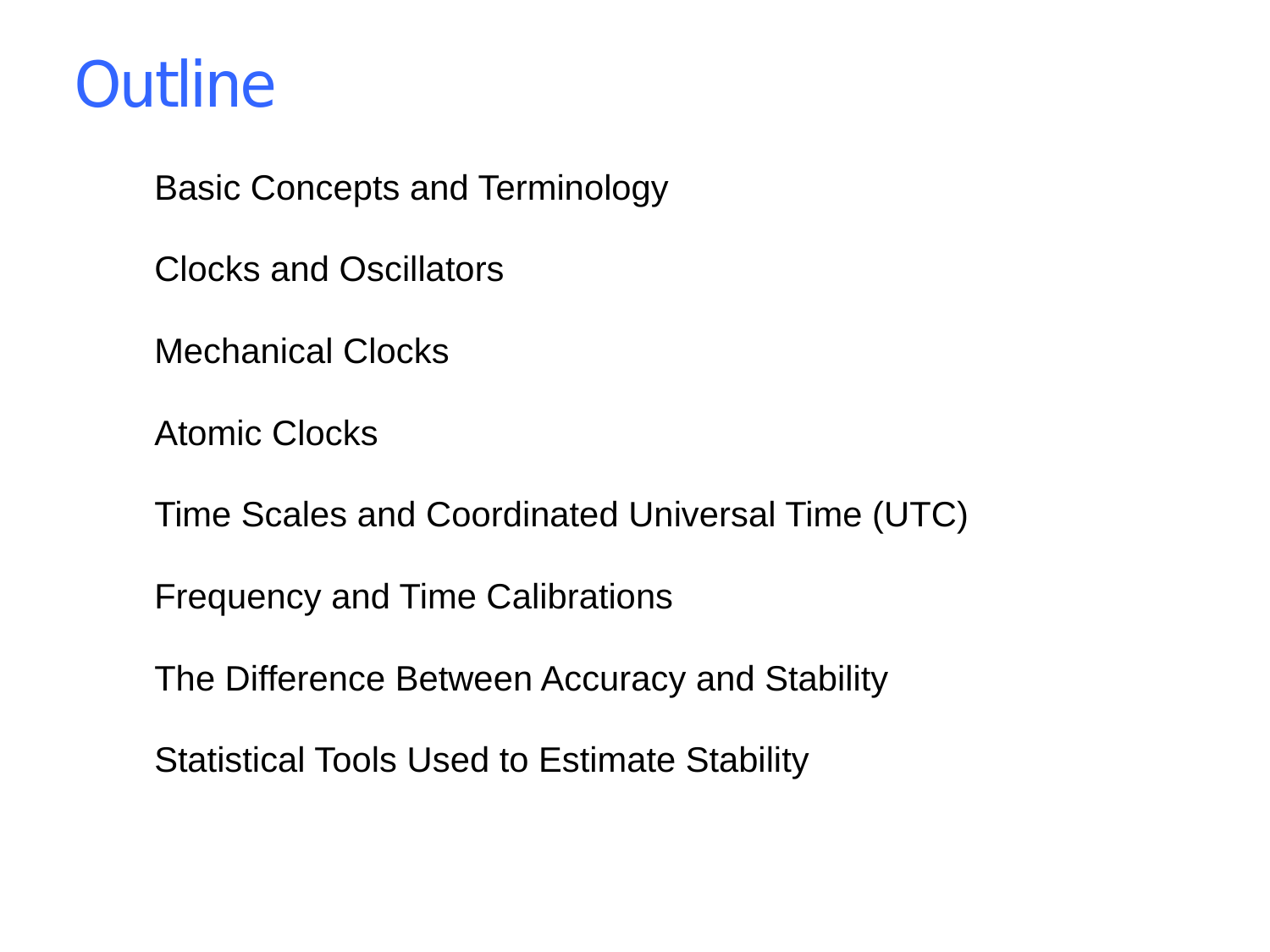

Outline
Basic Concepts and Terminology

Clocks and Oscillators

Mechanical Clocks

Atomic Clocks

Time Scales and Coordinated Universal Time (UTC)

Frequency and Time Calibrations

The Difference Between Accuracy and Stability

Statistical Tools Used to Estimate Stability